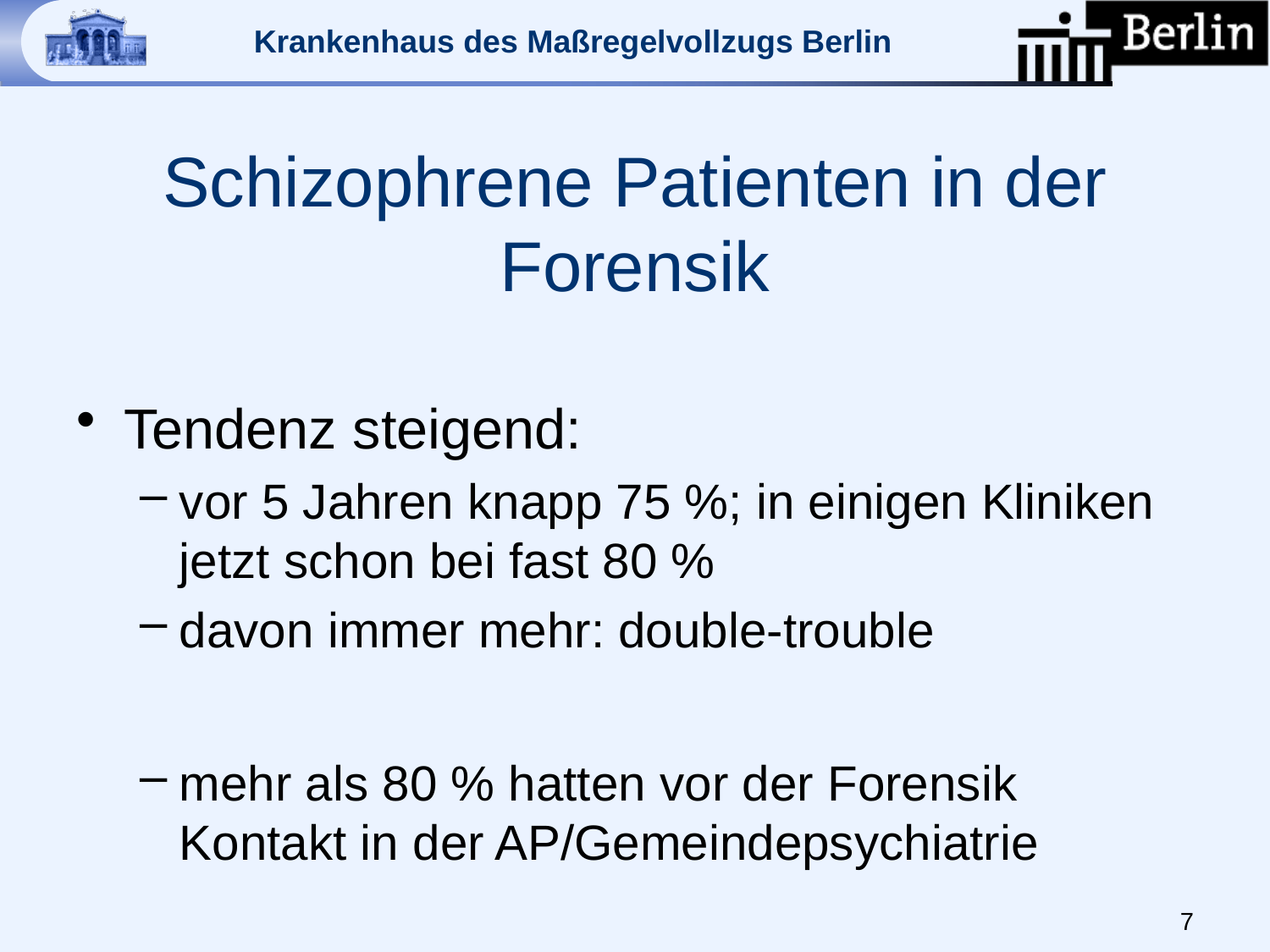

# Schizophrene Patienten in der Forensik
Tendenz steigend:
vor 5 Jahren knapp 75 %; in einigen Kliniken jetzt schon bei fast 80 %
davon immer mehr: double-trouble

mehr als 80 % hatten vor der Forensik Kontakt in der AP/Gemeindepsychiatrie
7